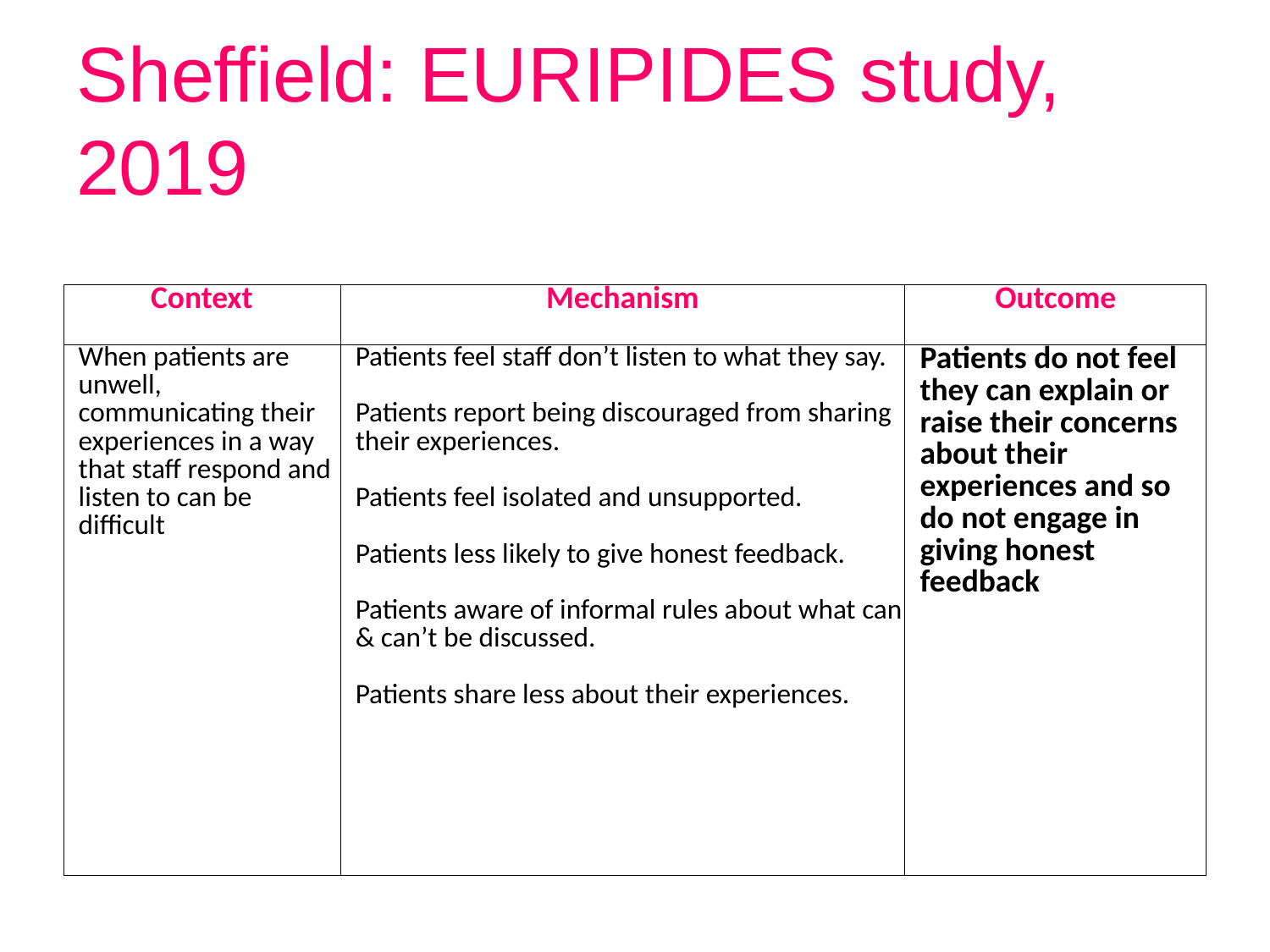

# Sheffield: EURIPIDES study, 2019
| Context | Mechanism | Outcome |
| --- | --- | --- |
| When patients are unwell, communicating their experiences in a way that staff respond and listen to can be difficult | Patients feel staff don’t listen to what they say. Patients report being discouraged from sharing their experiences. Patients feel isolated and unsupported. Patients less likely to give honest feedback. Patients aware of informal rules about what can & can’t be discussed. Patients share less about their experiences. | Patients do not feel they can explain or raise their concerns about their experiences and so do not engage in giving honest feedback |